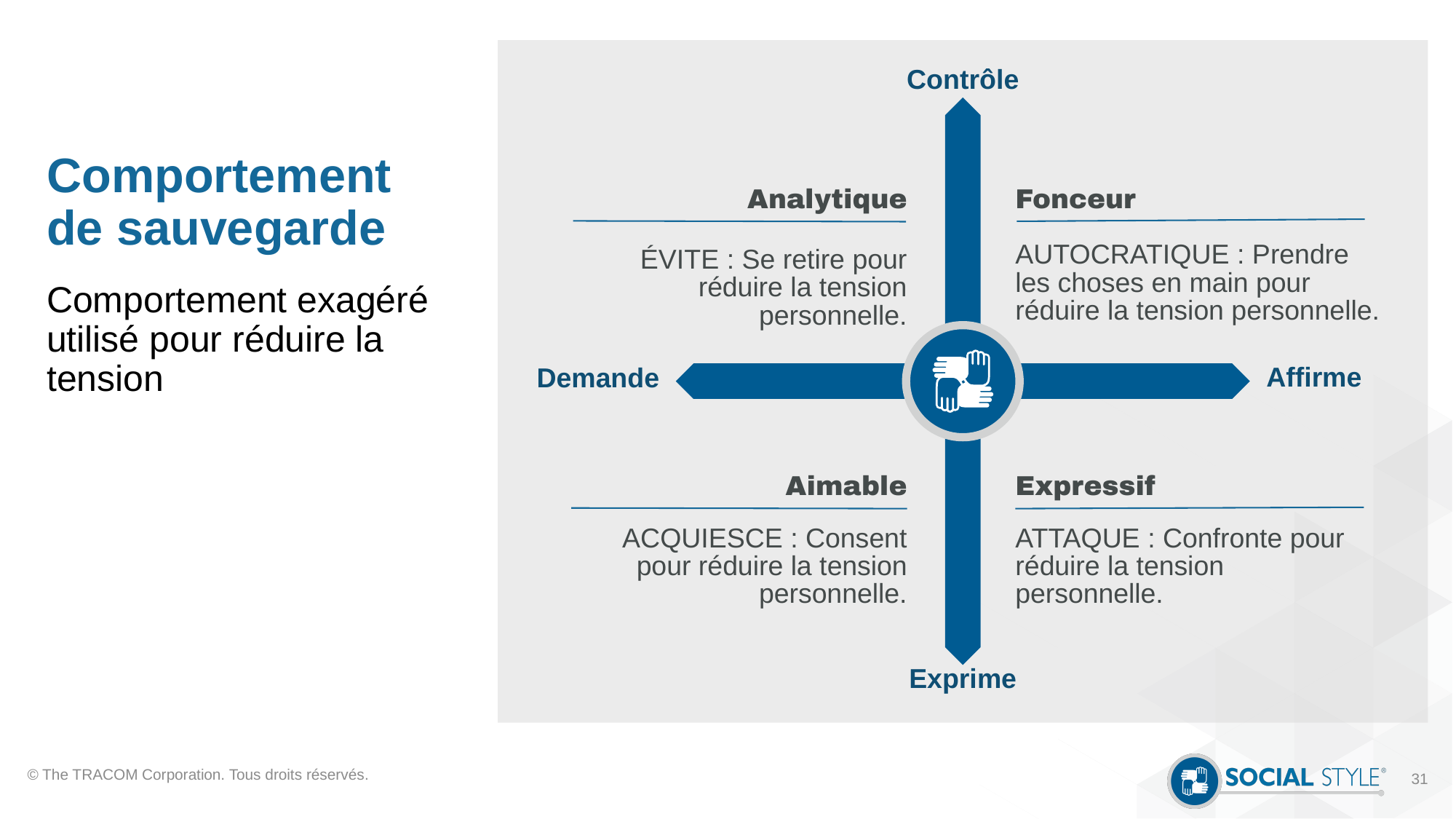

Contrôle
Comportement de sauvegarde

Analytique
ÉVITE : Se retire pour réduire la tension personnelle.

Fonceur

AUTOCRATIQUE : Prendre les choses en main pour réduire la tension personnelle.
Comportement exagéré utilisé pour réduire la tension
Affirme
Demande
Aimable

ACQUIESCE : Consent pour réduire la tension personnelle.

Expressif

ATTAQUE : Confronte pour réduire la tension personnelle.
Exprime
© The TRACOM Corporation. Tous droits réservés.
31